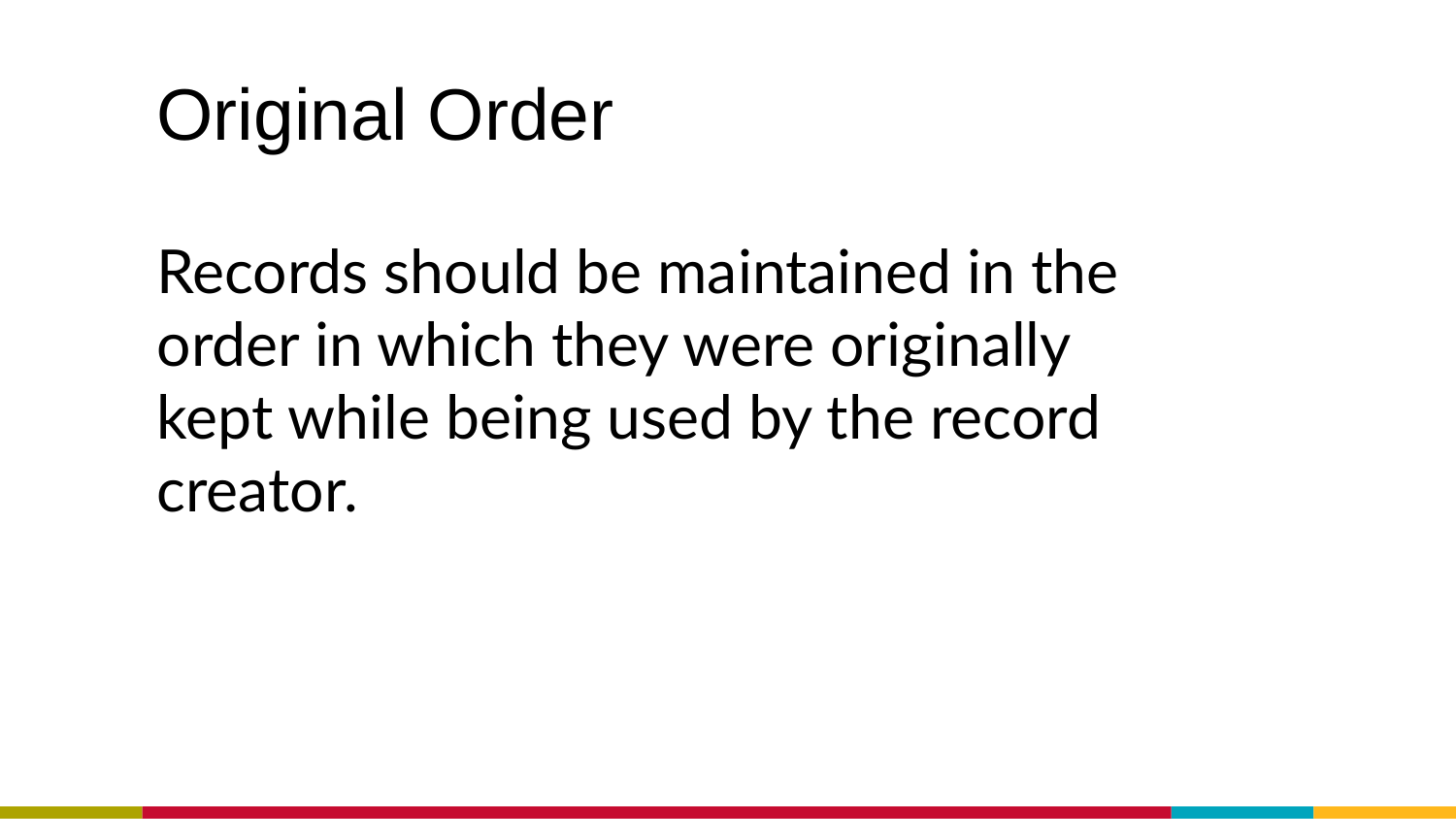

# Original Order
Records should be maintained in the order in which they were originally kept while being used by the record creator.